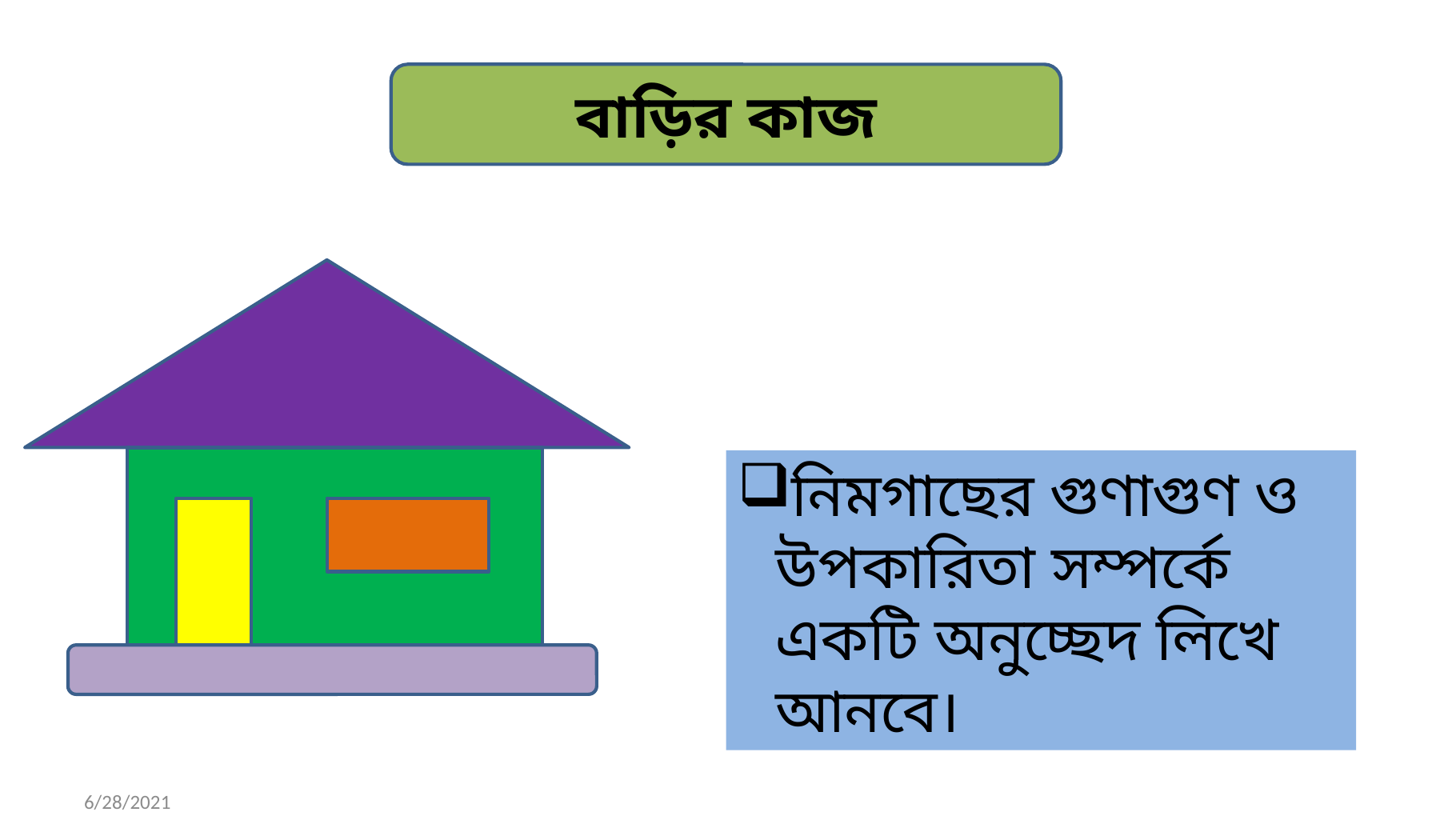

বাড়ির কাজ

নিমগাছের গুণাগুণ ও উপকারিতা সম্পর্কে একটি অনুচ্ছেদ লিখে আনবে।
6/28/2021